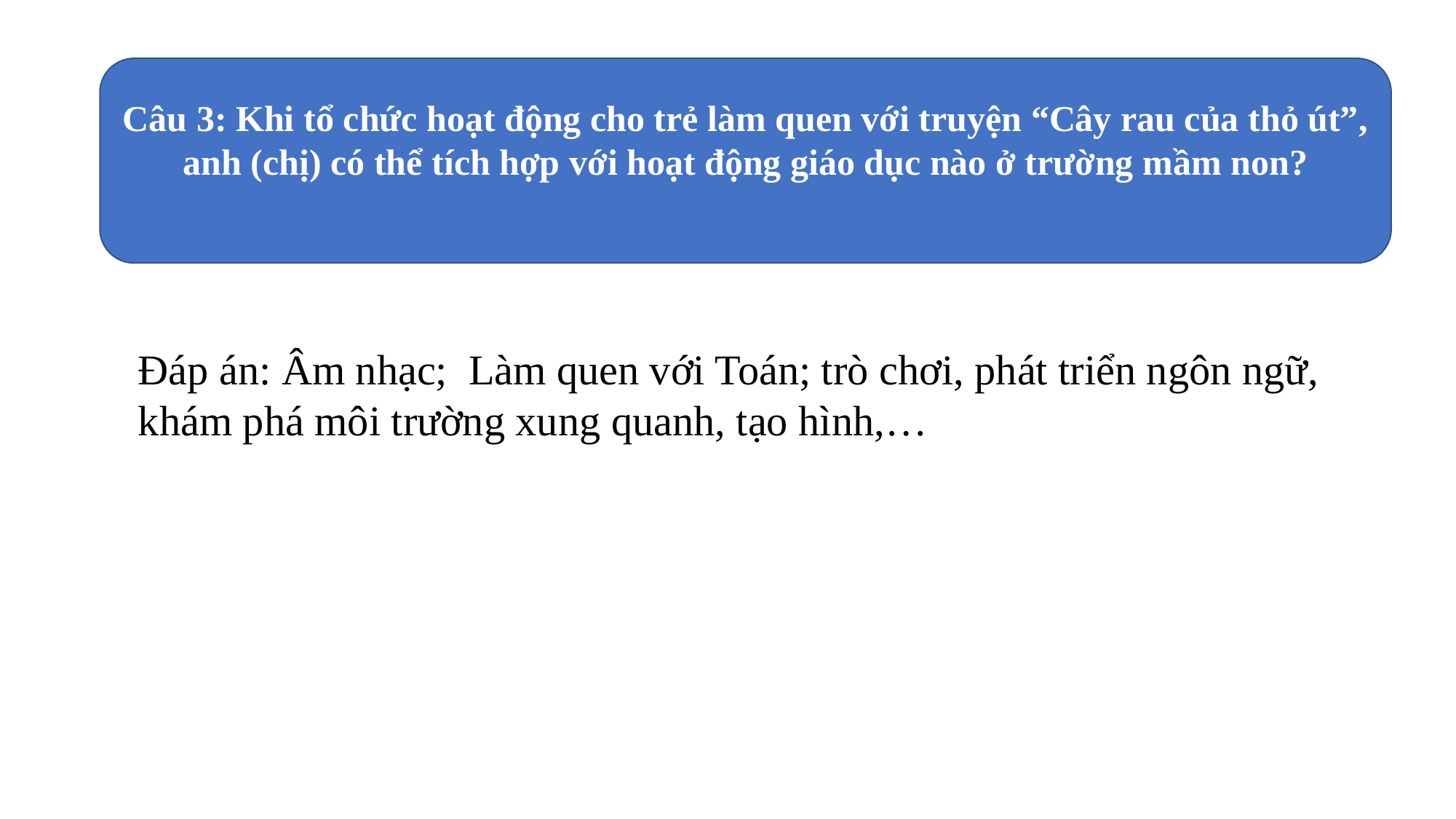

Câu 3: Khi tổ chức hoạt động cho trẻ làm quen với truyện “Cây rau của thỏ út”, anh (chị) có thể tích hợp với hoạt động giáo dục nào ở trường mầm non?

Đáp án: Âm nhạc;  Làm quen với Toán; trò chơi, phát triển ngôn ngữ, khám phá môi trường xung quanh, tạo hình,…